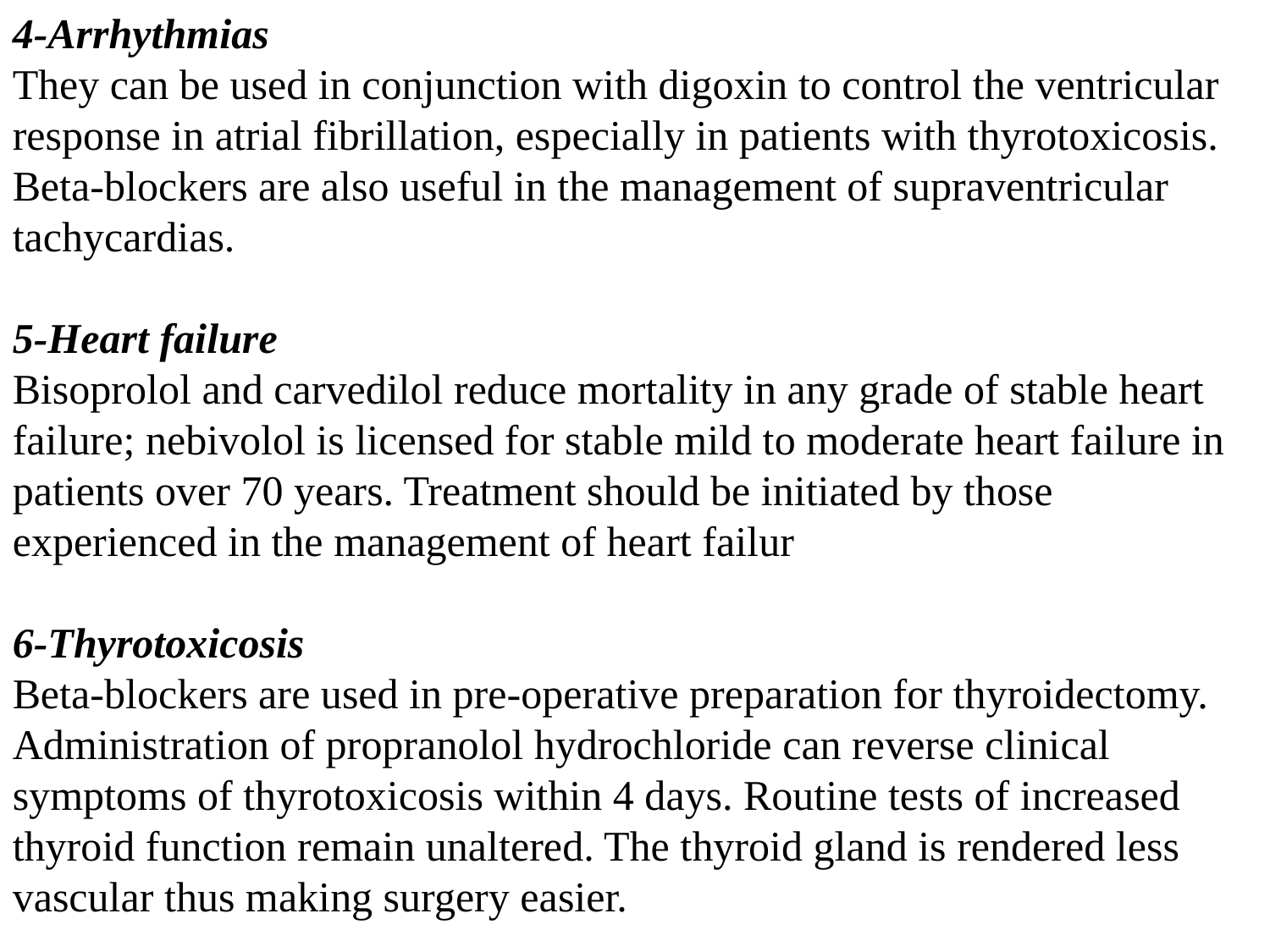

4-Arrhythmias
They can be used in conjunction with digoxin to control the ventricular response in atrial fibrillation, especially in patients with thyrotoxicosis.
Beta-blockers are also useful in the management of supraventricular tachycardias.

5-Heart failure
Bisoprolol and carvedilol reduce mortality in any grade of stable heart failure; nebivolol is licensed for stable mild to moderate heart failure in patients over 70 years. Treatment should be initiated by those experienced in the management of heart failur

6-Thyrotoxicosis
Beta-blockers are used in pre-operative preparation for thyroidectomy. Administration of propranolol hydrochloride can reverse clinical symptoms of thyrotoxicosis within 4 days. Routine tests of increased
thyroid function remain unaltered. The thyroid gland is rendered less vascular thus making surgery easier.